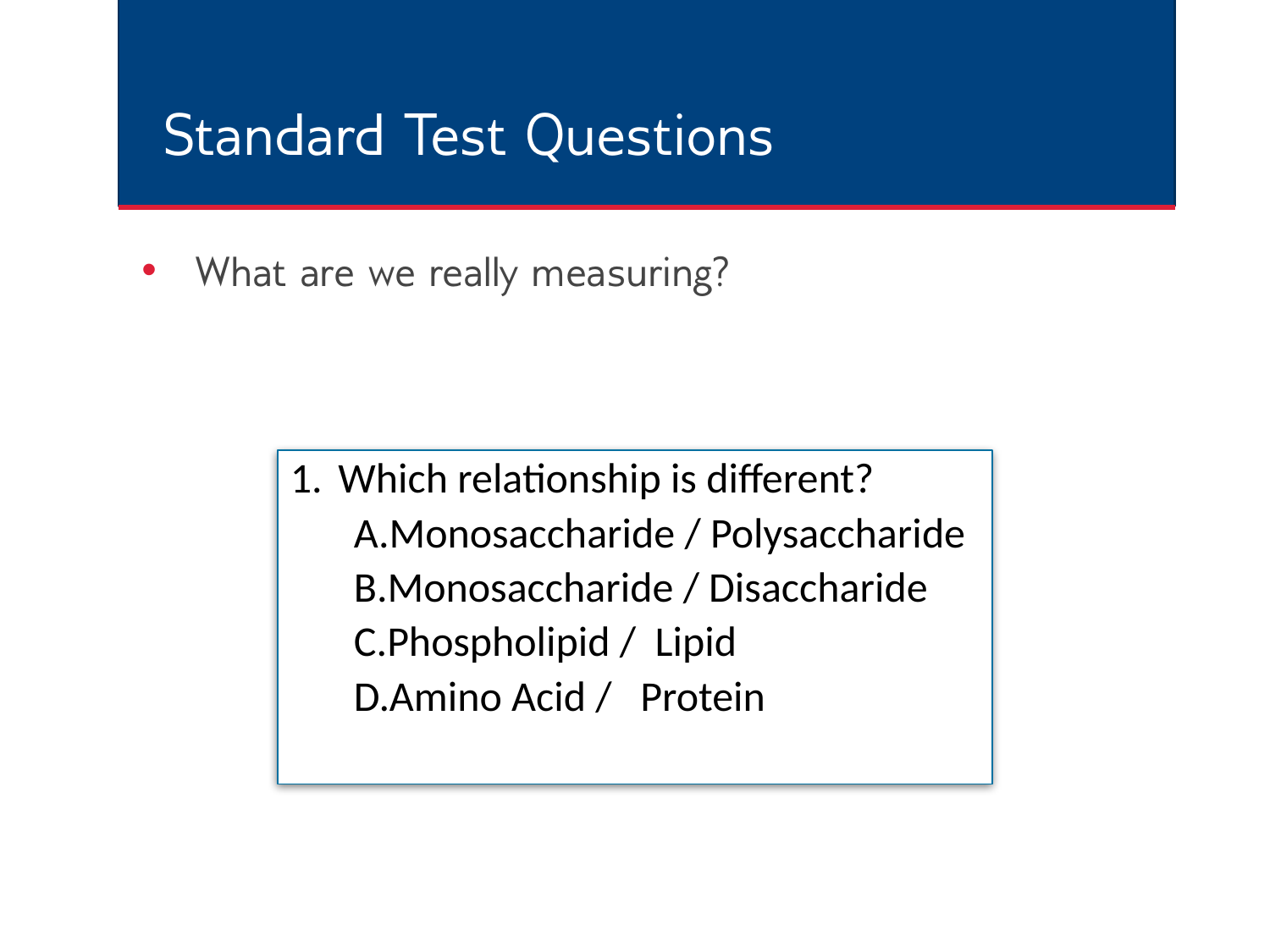

# Standard Test Questions
What are we really measuring?
Which relationship is different?
Monosaccharide / Polysaccharide
Monosaccharide / Disaccharide
Phospholipid /  Lipid
Amino Acid /   Protein